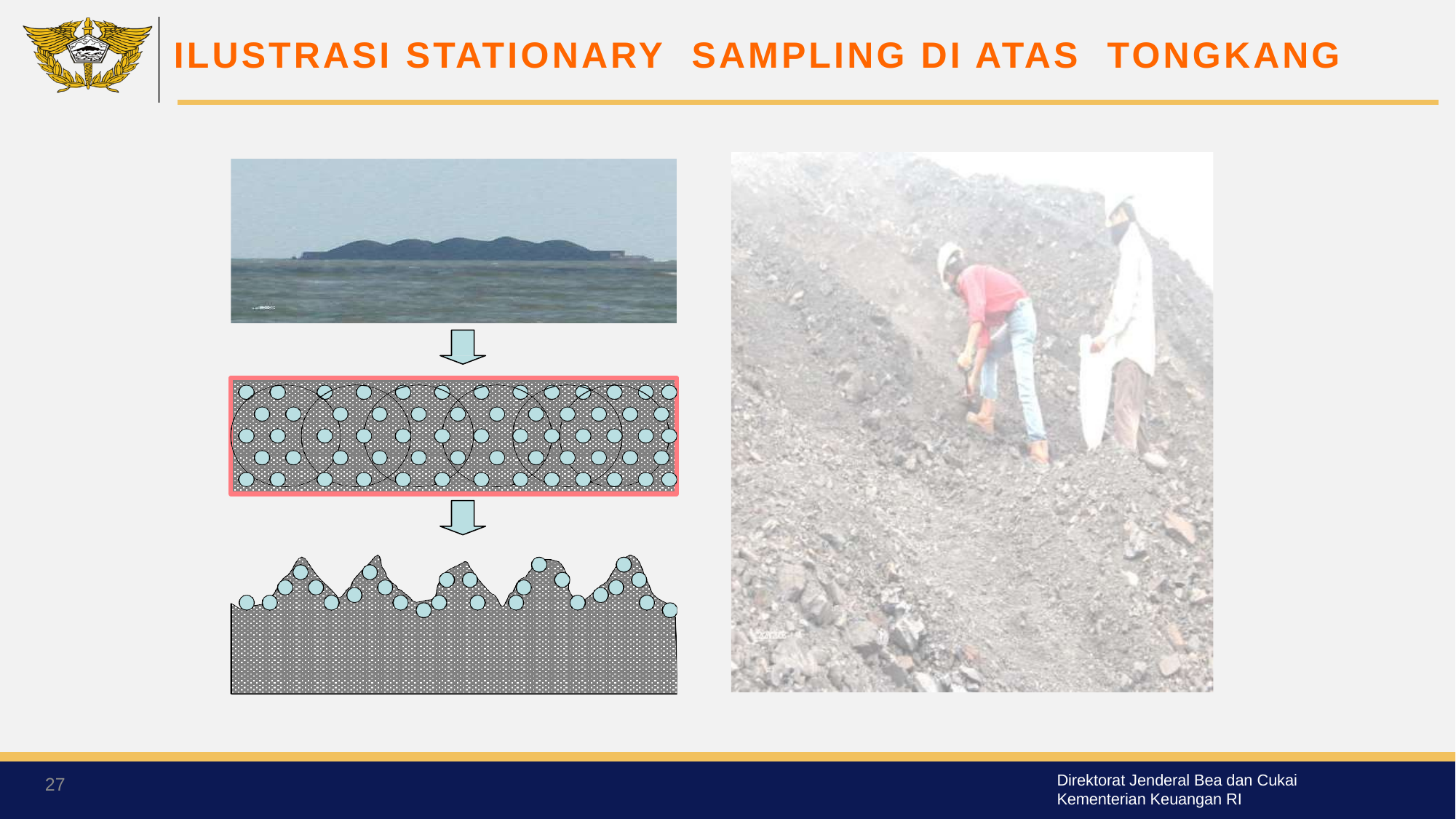

# ILUSTRASI STATIONARY  SAMPLING DI ATAS  TONGKANG

18